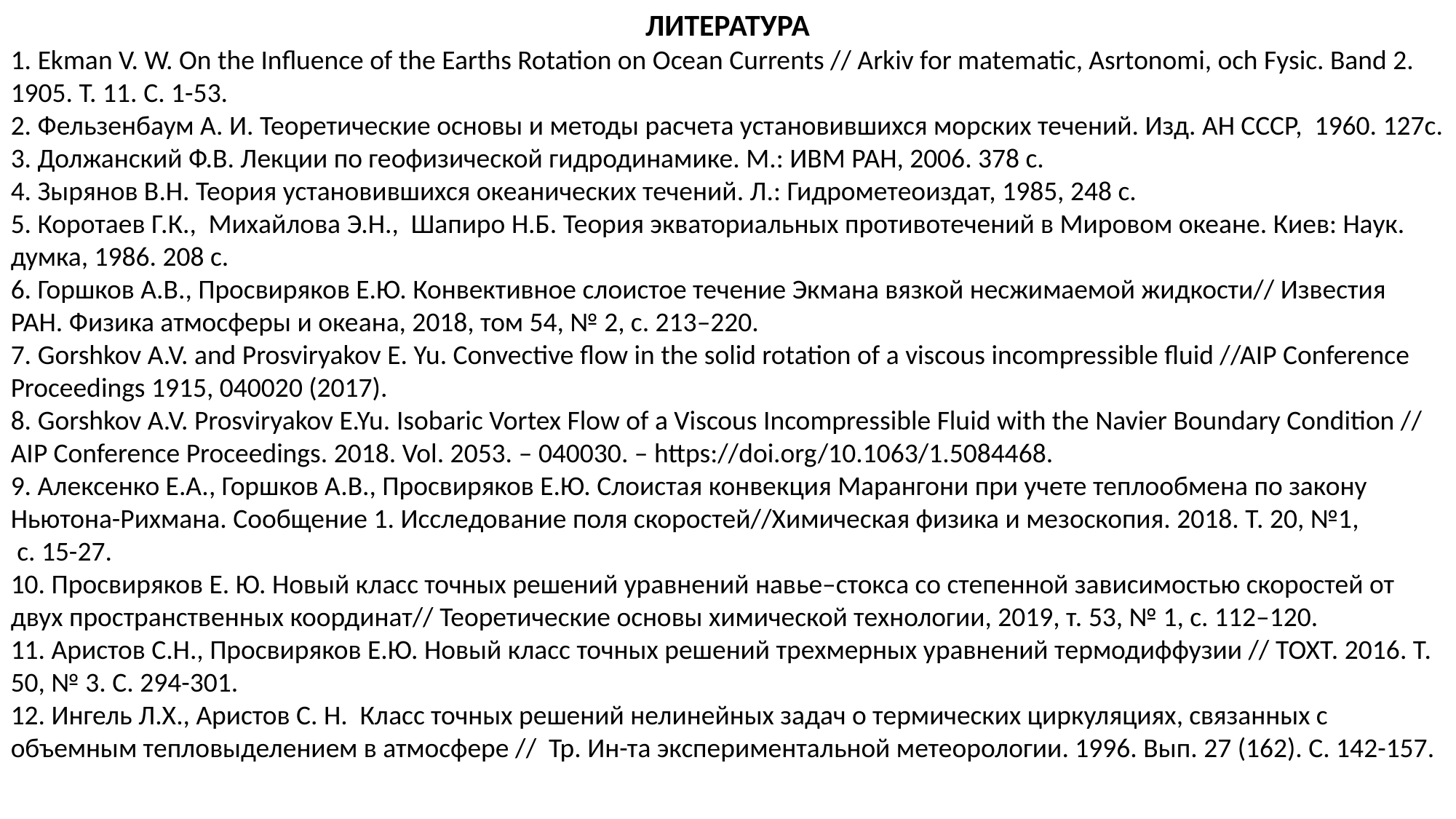

ЛИТЕРАТУРА
1. Ekman V. W. On the Influence of the Earths Rotation on Ocean Currents // Arkiv for matematic, Asrtonomi, och Fysic. Band 2. 1905. T. 11. С. 1-53.
2. Фельзенбаум А. И. Теоретические основы и методы расчета установившихся морских течений. Изд. АН СССР,  1960. 127с.
3. Должанский Ф.В. Лекции по геофизической гидродинамике. М.: ИВМ РАН, 2006. 378 с.
4. Зырянов В.Н. Теория установившихся океанических течений. Л.: Гидрометеоиздат, 1985, 248 с.
5. Коротаев Г.К.,  Михайлова Э.Н.,  Шапиро Н.Б. Теория экваториальных противотечений в Мировом океане. Киев: Наук. думка, 1986. 208 с.
6. Горшков А.В., Просвиряков Е.Ю. Конвективное слоистое течение Экмана вязкой несжимаемой жидкости// Известия РАН. Физика атмосферы и океана, 2018, том 54, № 2, с. 213–220.
7. Gorshkov A.V. and Prosviryakov E. Yu. Convective flow in the solid rotation of a viscous incompressible fluid //AIP Conference Proceedings 1915, 040020 (2017).
8. Gorshkov A.V. Prosviryakov E.Yu. Isobaric Vortex Flow of a Viscous Incompressible Fluid with the Navier Boundary Condition // AIP Conference Proceedings. 2018. Vol. 2053. – 040030. – https://doi.org/10.1063/1.5084468.
9. Алексенко Е.А., Горшков А.В., Просвиряков Е.Ю. Слоистая конвекция Марангони при учете теплообмена по закону Ньютона-Рихмана. Сообщение 1. Исследование поля скоростей//Химическая физика и мезоскопия. 2018. Т. 20, №1,
 с. 15-27.
10. Просвиряков Е. Ю. Новый класс точных решений уравнений навье–стокса со степенной зависимостью скоростей от двух пространственных координат// Теоретические основы химической технологии, 2019, т. 53, № 1, с. 112–120.
11. Аристов С.Н., Просвиряков Е.Ю. Новый класс точных решений трехмерных уравнений термодиффузии // ТОХТ. 2016. Т. 50, № 3. С. 294-301.
12. Ингель Л.Х., Аристов С. Н.  Класс точных решений нелинейных задач о термических циркуляциях, связанных с объемным тепловыделением в атмосфере //  Тр. Ин-та экспериментальной метеорологии. 1996. Вып. 27 (162). С. 142-157.